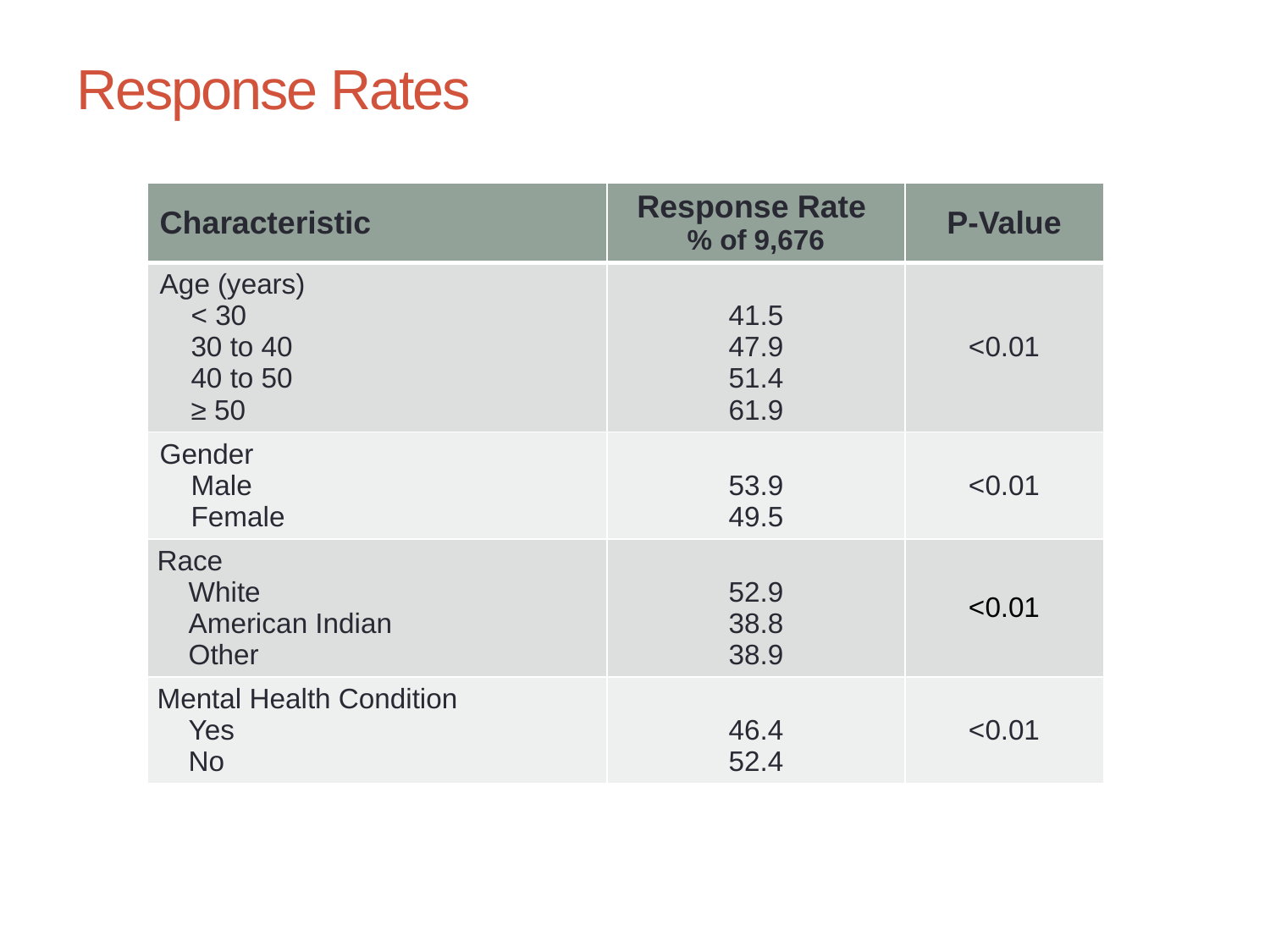

# Response Rates
| Characteristic | Response Rate % of 9,676 | P-Value |
| --- | --- | --- |
| Age (years) < 30 30 to 40 40 to 50 ≥ 50 | 41.5 47.9 51.4 61.9 | <0.01 |
| Gender Male Female | 53.9 49.5 | <0.01 |
| Race White American Indian Other | 52.9 38.8 38.9 | <0.01 |
| Mental Health Condition Yes No | 46.4 52.4 | <0.01 |